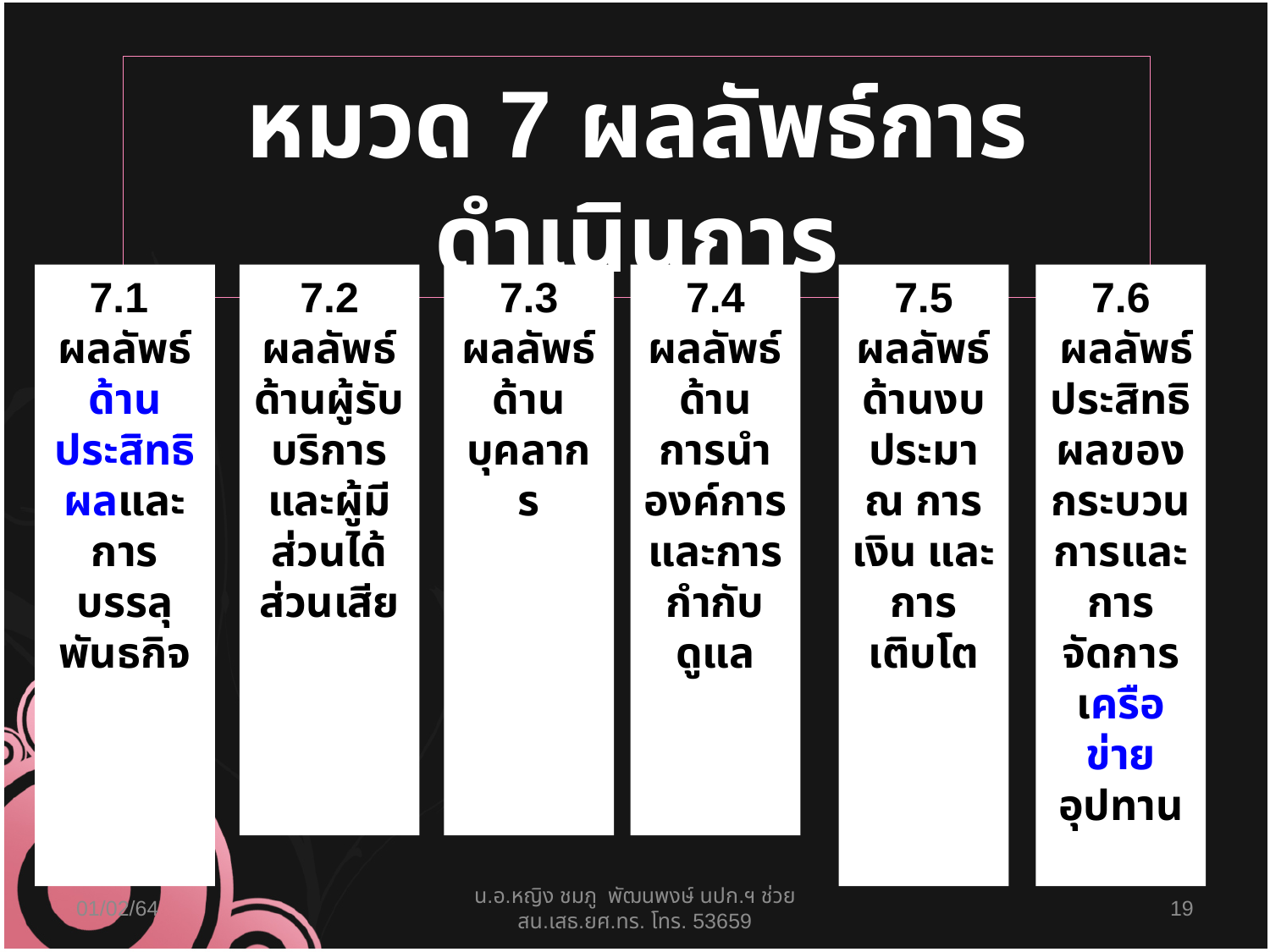

หมวด 7 ผลลัพธ์การดำเนินการ
7.1
ผลลัพธ์ด้านประสิทธิผลและการบรรลุพันธกิจ

7.2
ผลลัพธ์ด้านผู้รับบริการและผู้มีส่วนได้ส่วนเสีย

7.3
ผลลัพธ์ด้านบุคลากร

7.4
ผลลัพธ์ด้านการนำองค์การและการกำกับดูแล

7.5
ผลลัพธ์ด้านงบประมาณ การเงิน และการเติบโต

7.6
 ผลลัพธ์ประสิทธิผลของกระบวนการและการจัดการเครือข่ายอุปทาน
01/02/64
น.อ.หญิง ชมภู  พัฒนพงษ์ นปก.ฯ ช่วย สน.เสธ.ยศ.ทร. โทร. 53659
19